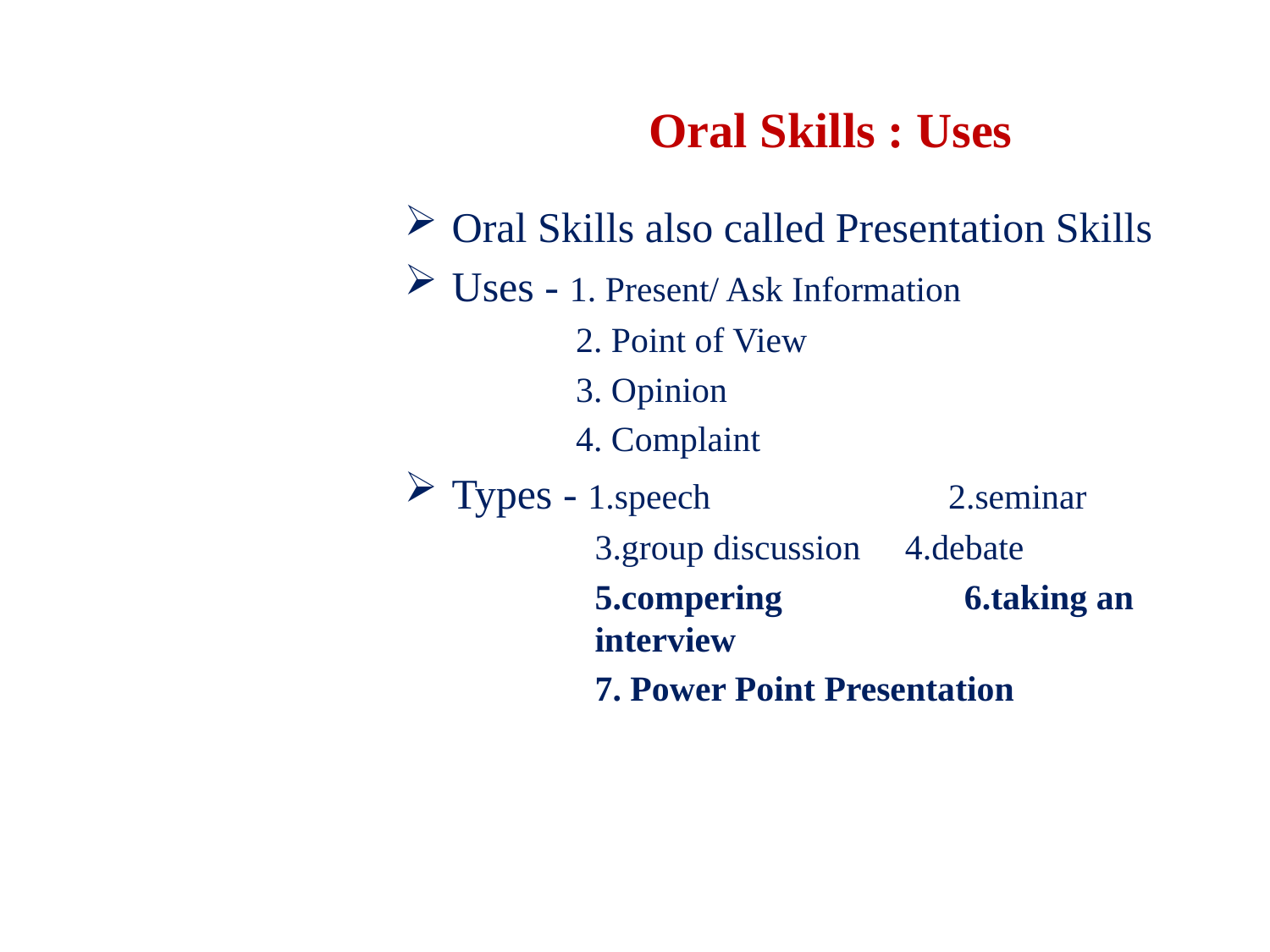

# Oral Skills : Uses
Oral Skills also called Presentation Skills
Uses - 1. Present/ Ask Information
	     2. Point of View
	     3. Opinion
	     4. Complaint
Types - 1.speech   	             2.seminar
3.group discussion     4.debate
5.compering	             6.taking an interview
7. Power Point Presentation